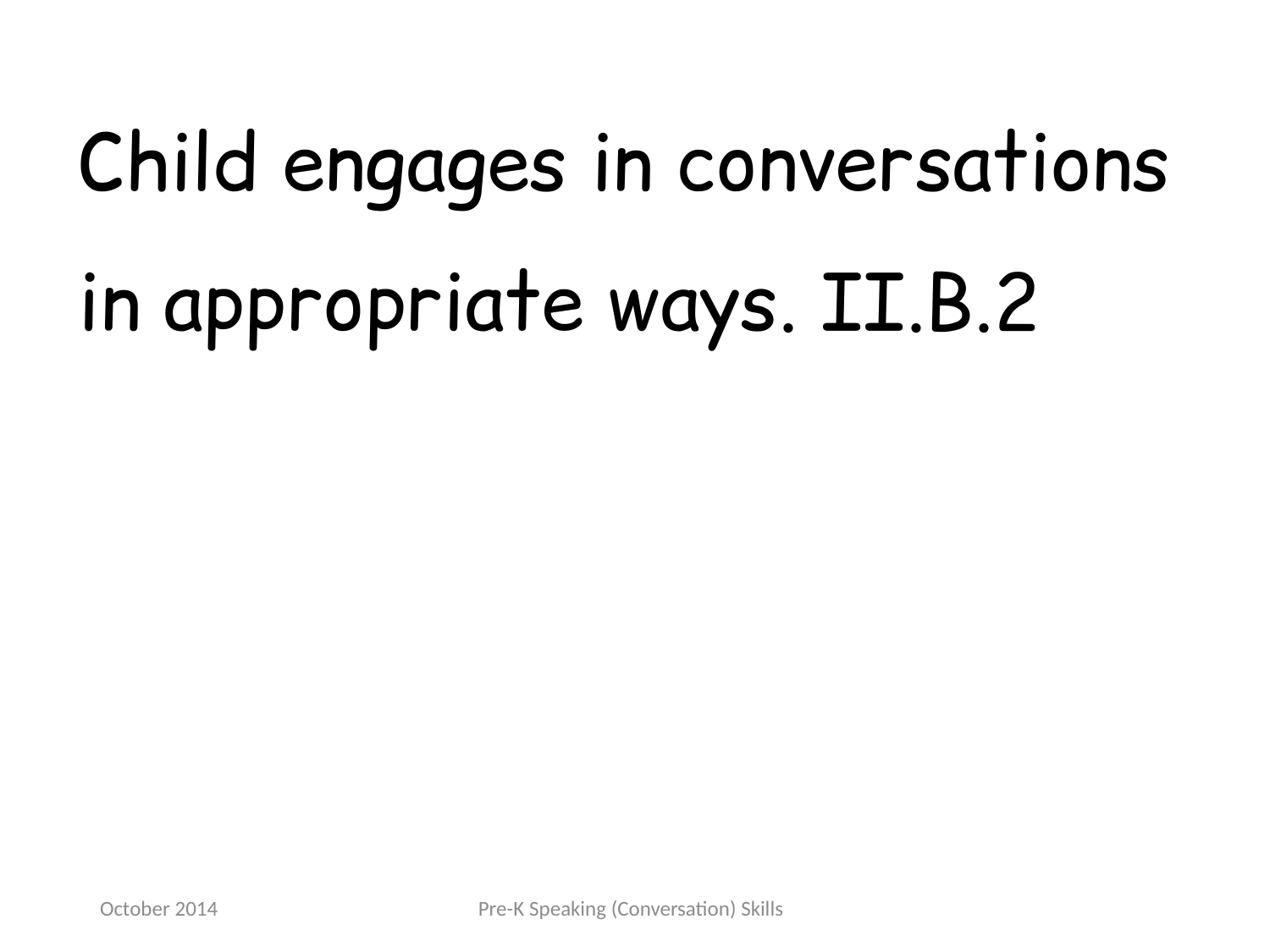

Child engages in conversations in appropriate ways. II.B.2

October 2014
Pre-K Speaking (Conversation) Skills